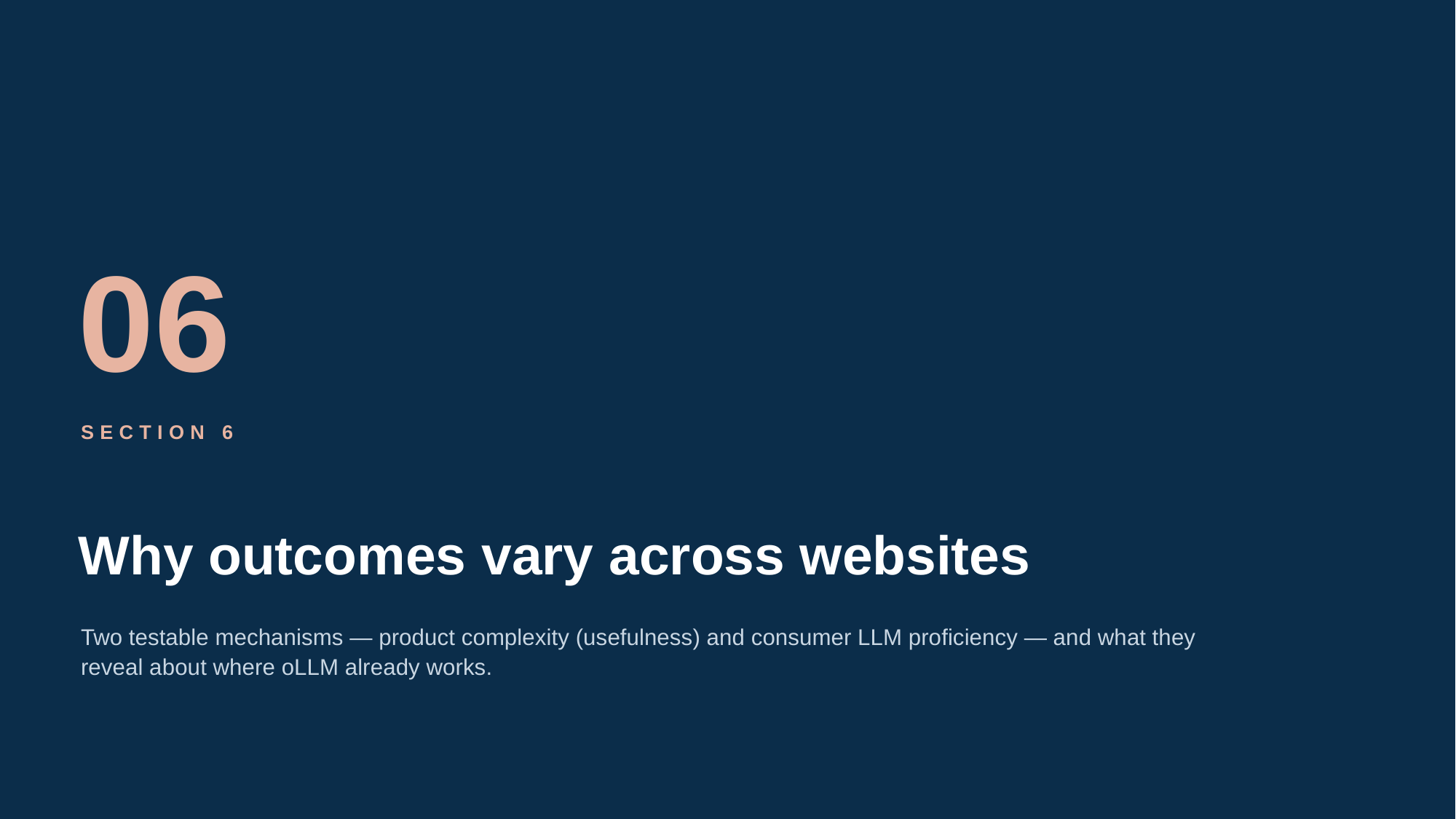

06
SECTION 6
Why outcomes vary across websites
Two testable mechanisms — product complexity (usefulness) and consumer LLM proficiency — and what they reveal about where oLLM already works.